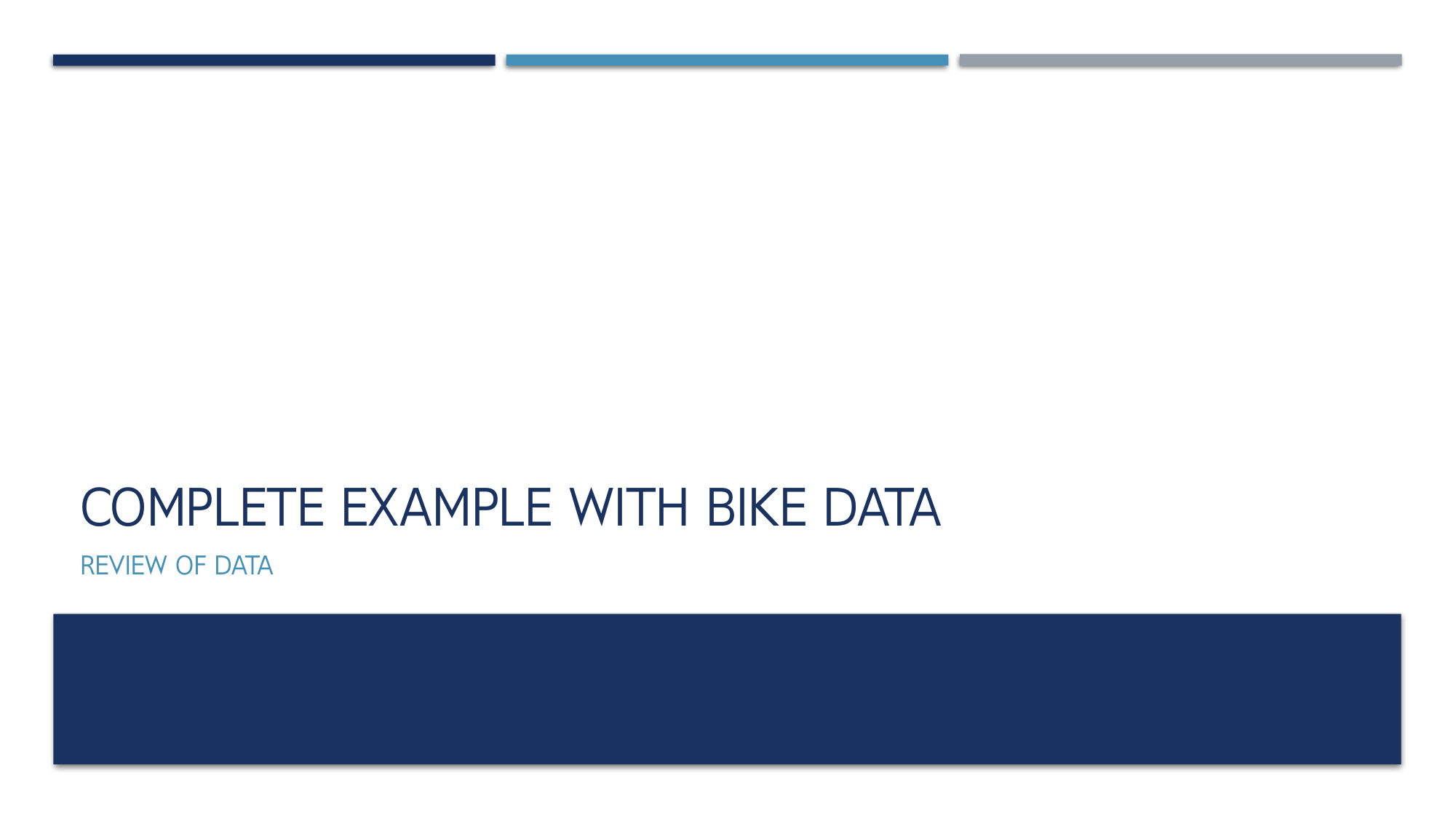

# Complete Example with Bike Data
Review of Data